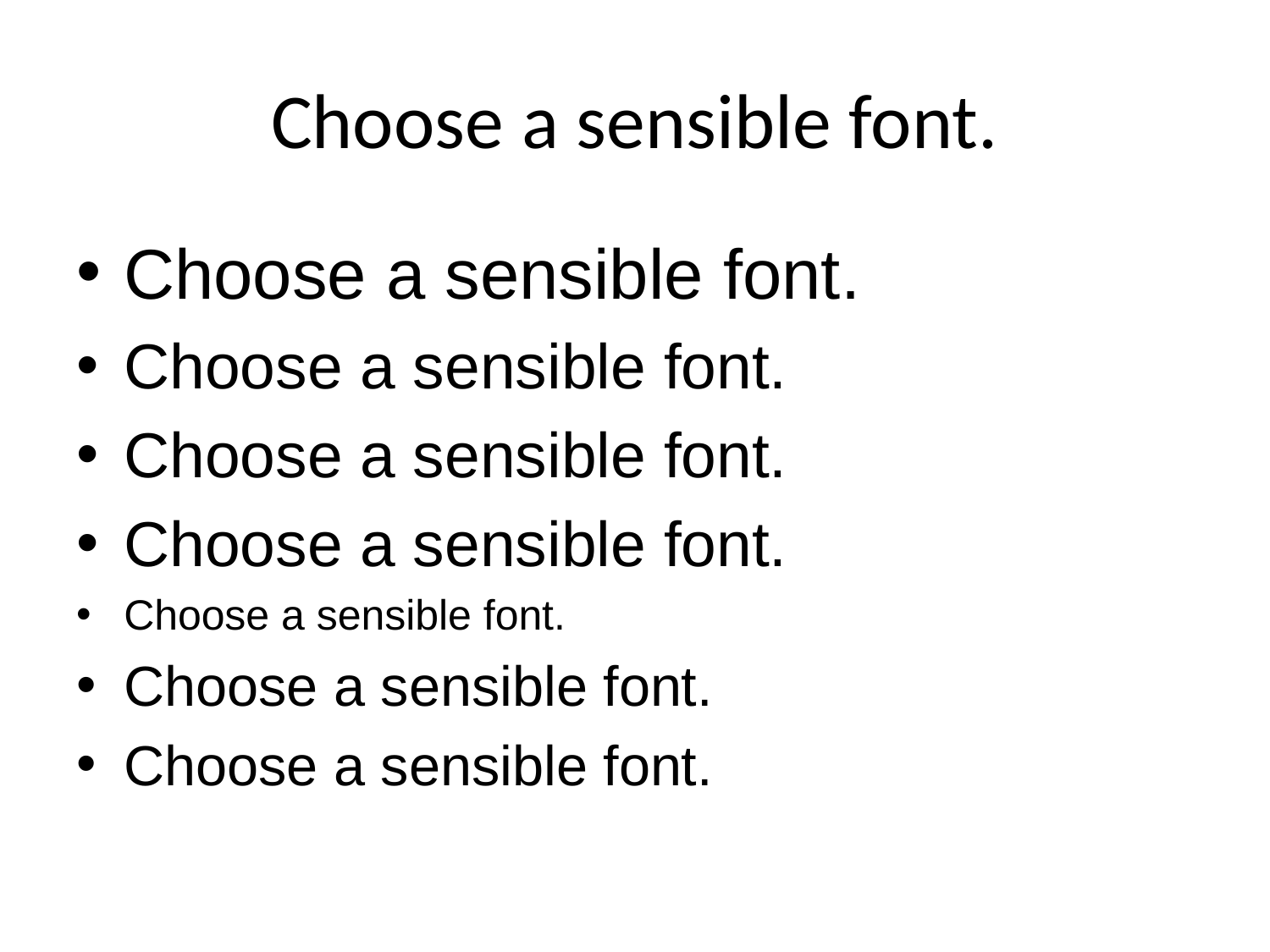

# Choose a sensible font.
Choose a sensible font.
Choose a sensible font.
Choose a sensible font.
Choose a sensible font.
Choose a sensible font.
Choose a sensible font.
Choose a sensible font.